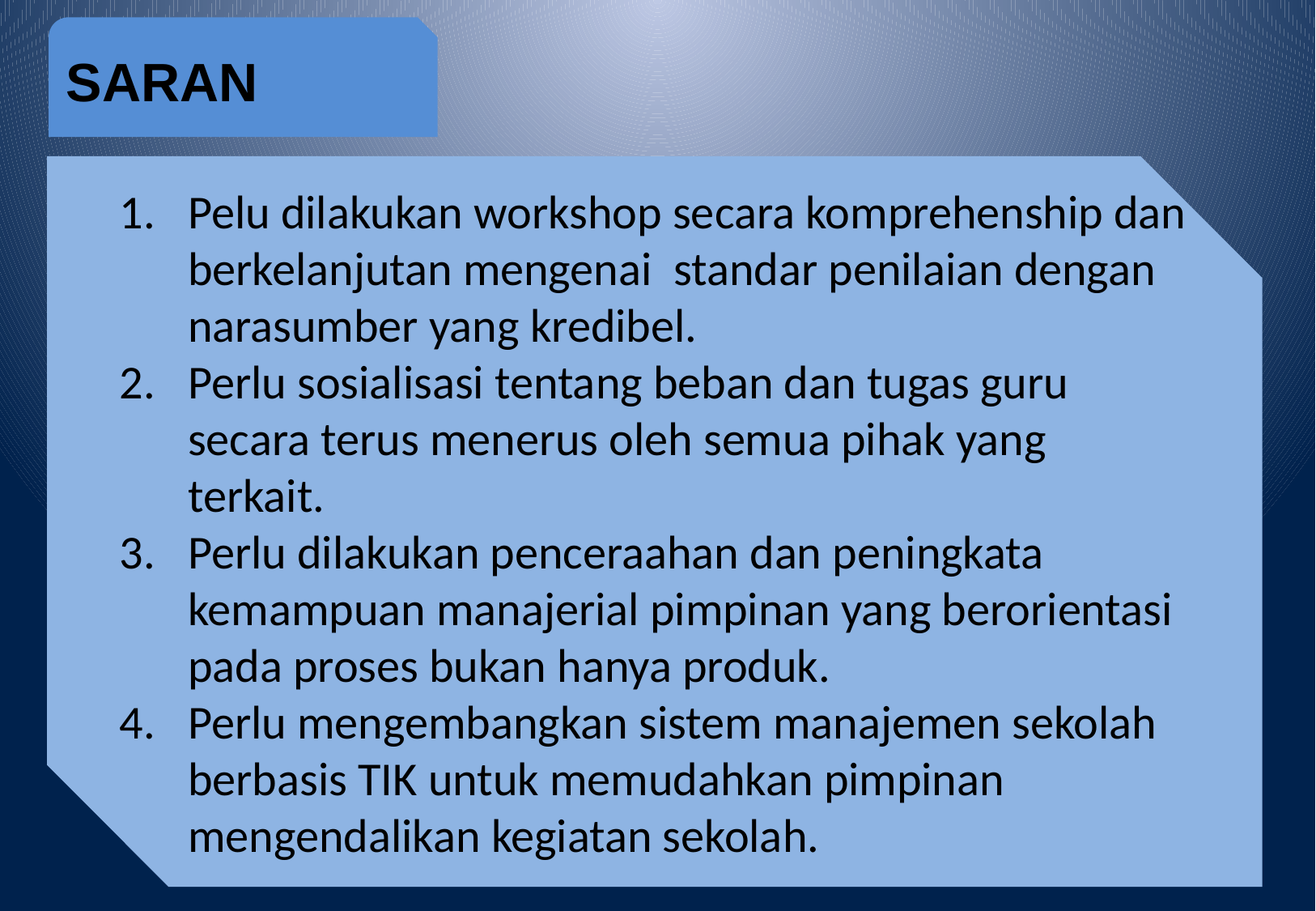

SARAN
Pelu dilakukan workshop secara komprehenship dan berkelanjutan mengenai  standar penilaian dengan narasumber yang kredibel.
Perlu sosialisasi tentang beban dan tugas guru secara terus menerus oleh semua pihak yang terkait.
Perlu dilakukan penceraahan dan peningkata kemampuan manajerial pimpinan yang berorientasi pada proses bukan hanya produk.
Perlu mengembangkan sistem manajemen sekolah berbasis TIK untuk memudahkan pimpinan mengendalikan kegiatan sekolah.